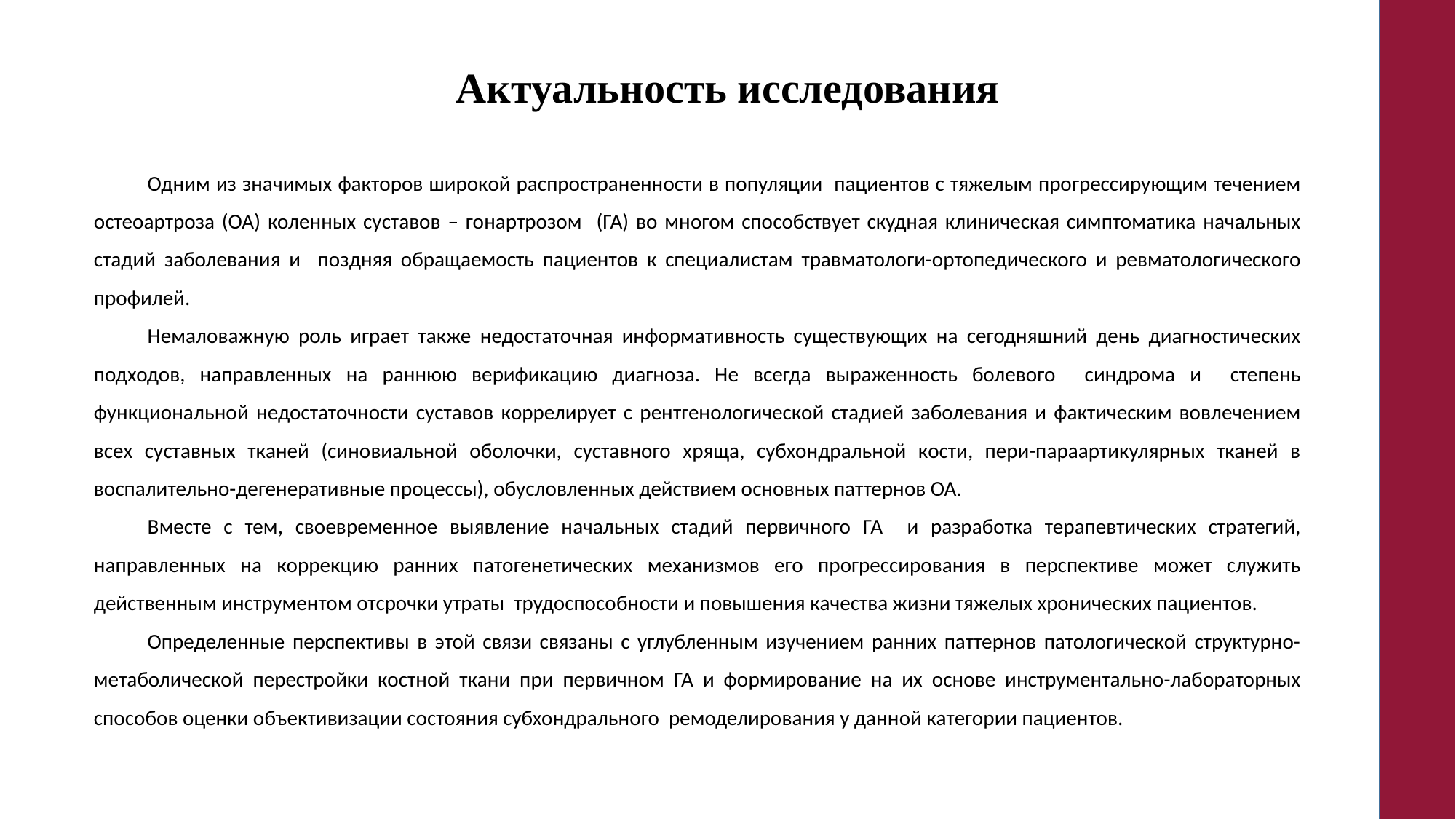

# Актуальность исследования
Одним из значимых факторов широкой распространенности в популяции  пациентов с тяжелым прогрессирующим течением остеоартроза (ОА) коленных суставов – гонартрозом  (ГА) во многом способствует скудная клиническая симптоматика начальных стадий заболевания и  поздняя обращаемость пациентов к специалистам травматологи-ортопедического и ревматологического профилей.
Немаловажную роль играет также недостаточная информативность существующих на сегодняшний день диагностических подходов, направленных на раннюю верификацию диагноза. Не всегда выраженность болевого  синдрома и  степень функциональной недостаточности суставов коррелирует с рентгенологической стадией заболевания и фактическим вовлечением всех суставных тканей (синовиальной оболочки, суставного хряща, субхондральной кости, пери-параартикулярных тканей в воспалительно-дегенеративные процессы), обусловленных действием основных паттернов ОА.
Вместе с тем, своевременное выявление начальных стадий первичного ГА  и разработка терапевтических стратегий, направленных на коррекцию ранних патогенетических механизмов его прогрессирования в перспективе может служить действенным инструментом отсрочки утраты  трудоспособности и повышения качества жизни тяжелых хронических пациентов.
Определенные перспективы в этой связи связаны с углубленным изучением ранних паттернов патологической структурно-метаболической перестройки костной ткани при первичном ГА и формирование на их основе инструментально-лабораторных способов оценки объективизации состояния субхондрального  ремоделирования у данной категории пациентов.